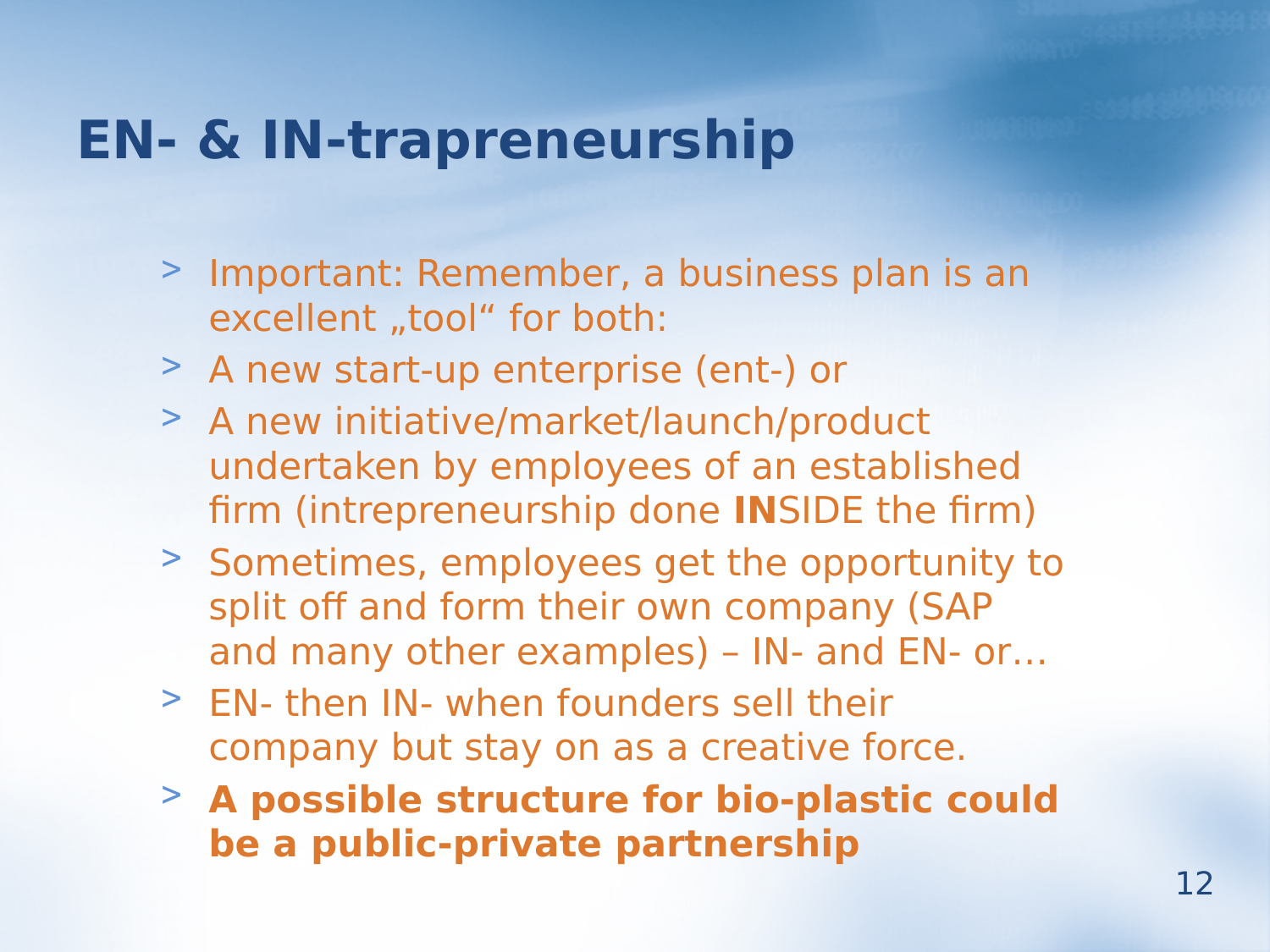

# EN- & IN-trapreneurship
Important: Remember, a business plan is an excellent „tool“ for both:
A new start-up enterprise (ent-) or
A new initiative/market/launch/product undertaken by employees of an established firm (intrepreneurship done INSIDE the firm)
Sometimes, employees get the opportunity to split off and form their own company (SAP and many other examples) – IN- and EN- or…
EN- then IN- when founders sell their company but stay on as a creative force.
A possible structure for bio-plastic could be a public-private partnership
12